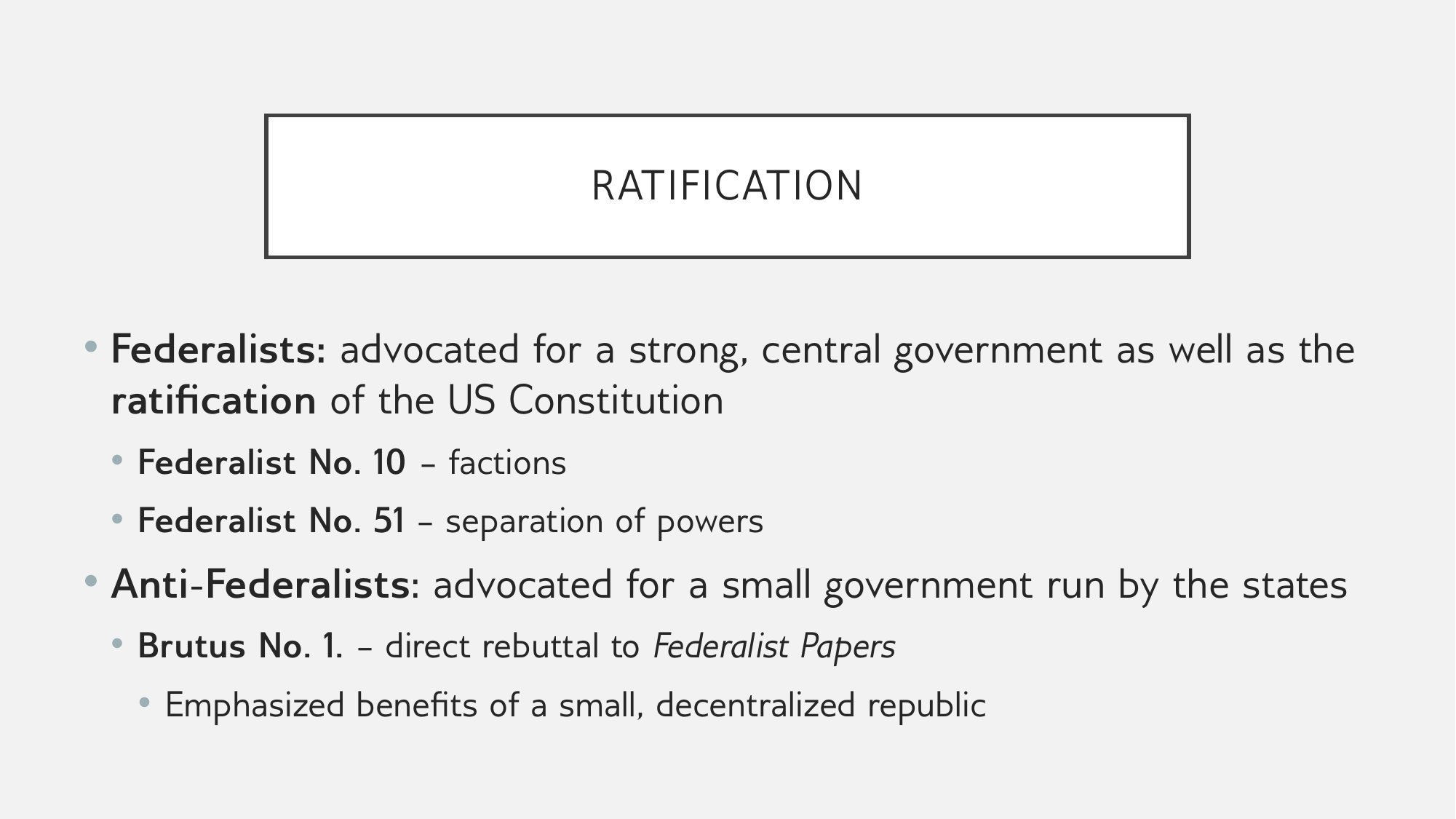

# Ratification
Federalists: advocated for a strong, central government as well as the ratification of the US Constitution
Federalist No. 10 – factions
Federalist No. 51 – separation of powers
Anti-Federalists: advocated for a small government run by the states
Brutus No. 1. – direct rebuttal to Federalist Papers
Emphasized benefits of a small, decentralized republic